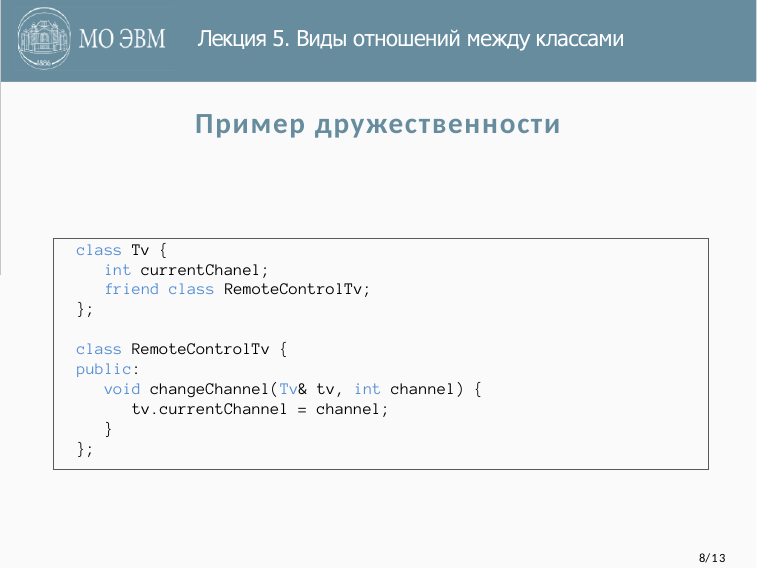

Лекция 5. Виды отношений между классами
Пример дружественности
class Tv {
   int currentChanel;
   friend class RemoteControlTv;
};

class RemoteControlTv {
public:
   void changeChannel(Tv& tv, int channel) {
      tv.currentChannel = channel;
   }
};

8/13